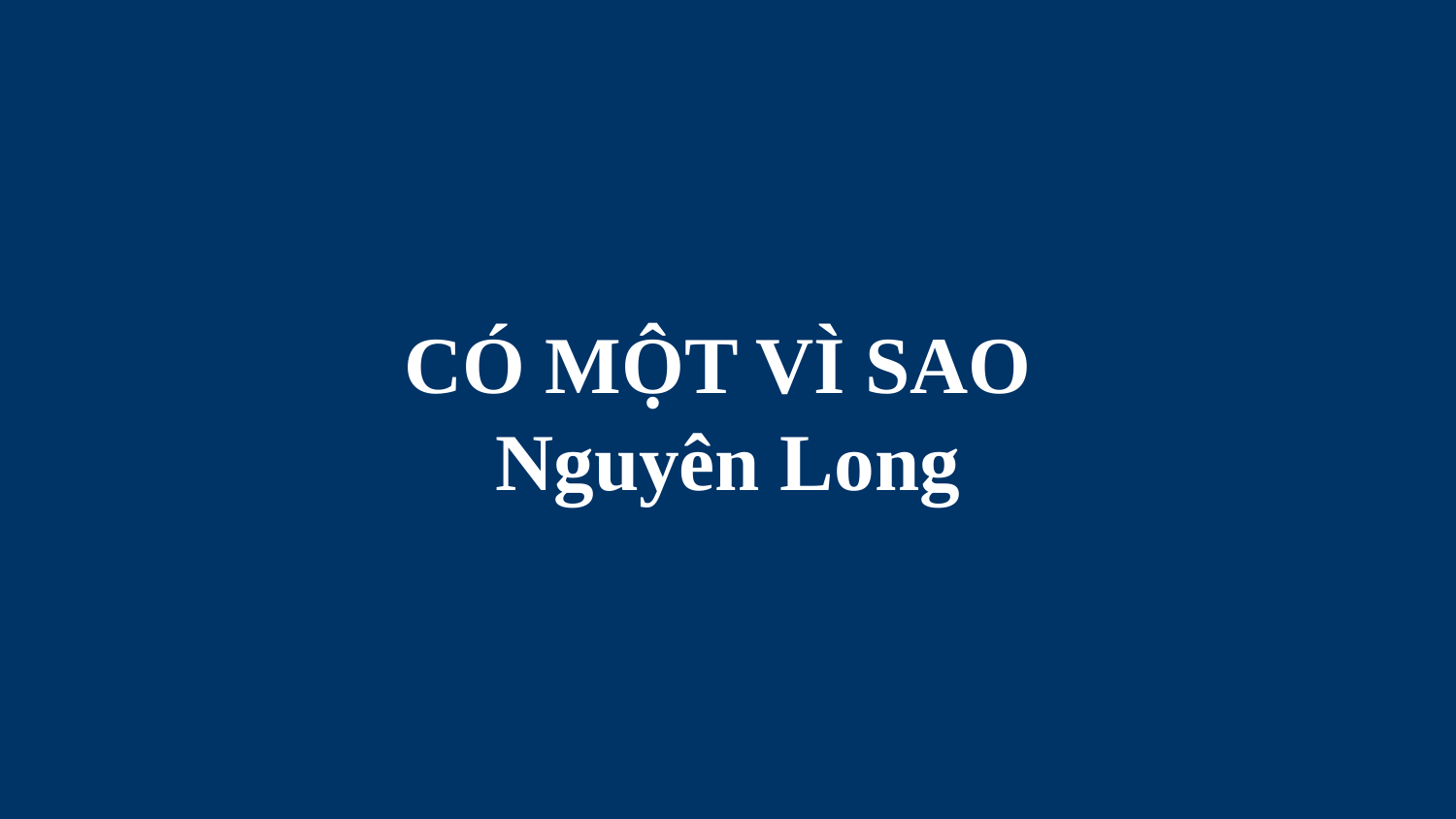

# CÓ MỘT VÌ SAO Nguyên Long